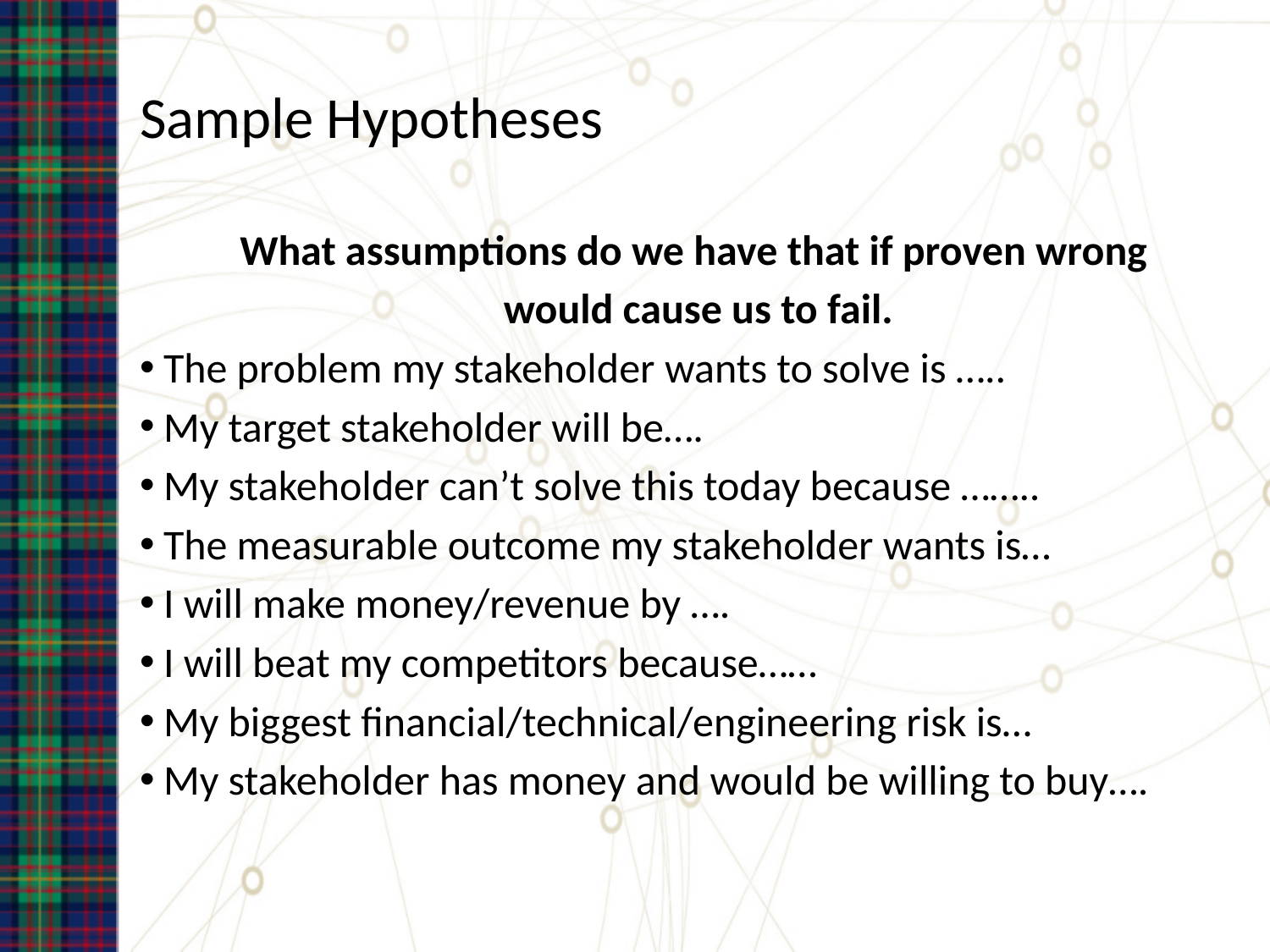

# Sample Hypotheses
What assumptions do we have that if proven wrong
would cause us to fail.
The problem my stakeholder wants to solve is …..
My target stakeholder will be….
My stakeholder can’t solve this today because ……..
The measurable outcome my stakeholder wants is…
I will make money/revenue by ….
I will beat my competitors because……
My biggest financial/technical/engineering risk is…
My stakeholder has money and would be willing to buy….